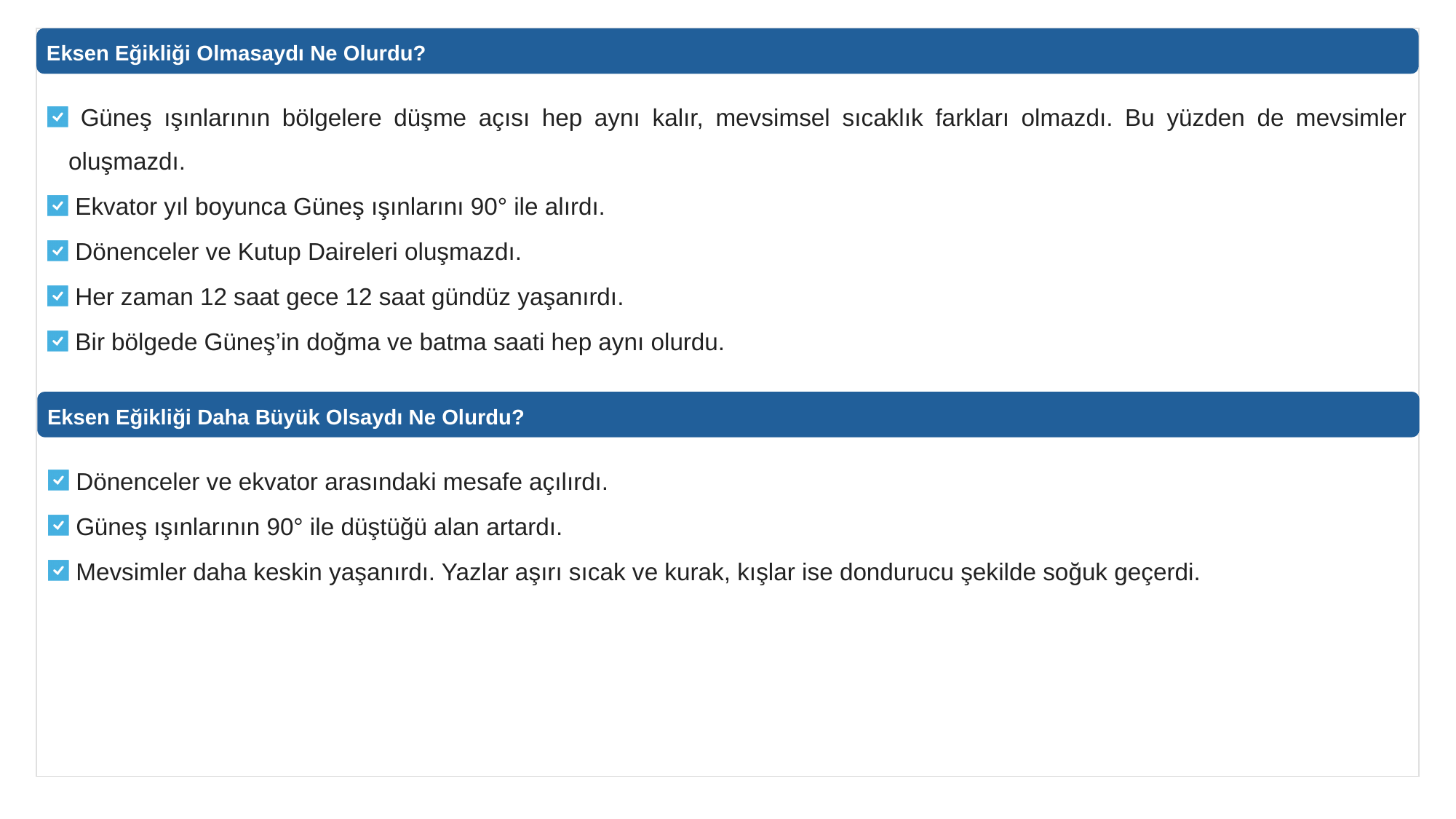

Eksen Eğikliği Olmasaydı Ne Olurdu?
 Güneş ışınlarının bölgelere düşme açısı hep aynı kalır, mevsimsel sıcaklık farkları olmazdı. Bu yüzden de mevsimler oluşmazdı.
 Ekvator yıl boyunca Güneş ışınlarını 90° ile alırdı.
 Dönenceler ve Kutup Daireleri oluşmazdı.
 Her zaman 12 saat gece 12 saat gündüz yaşanırdı.
 Bir bölgede Güneş’in doğma ve batma saati hep aynı olurdu.

Eksen Eğikliği Daha Büyük Olsaydı Ne Olurdu?
 Dönenceler ve ekvator arasındaki mesafe açılırdı.
 Güneş ışınlarının 90° ile düştüğü alan artardı.
 Mevsimler daha keskin yaşanırdı. Yazlar aşırı sıcak ve kurak, kışlar ise dondurucu şekilde soğuk geçerdi.